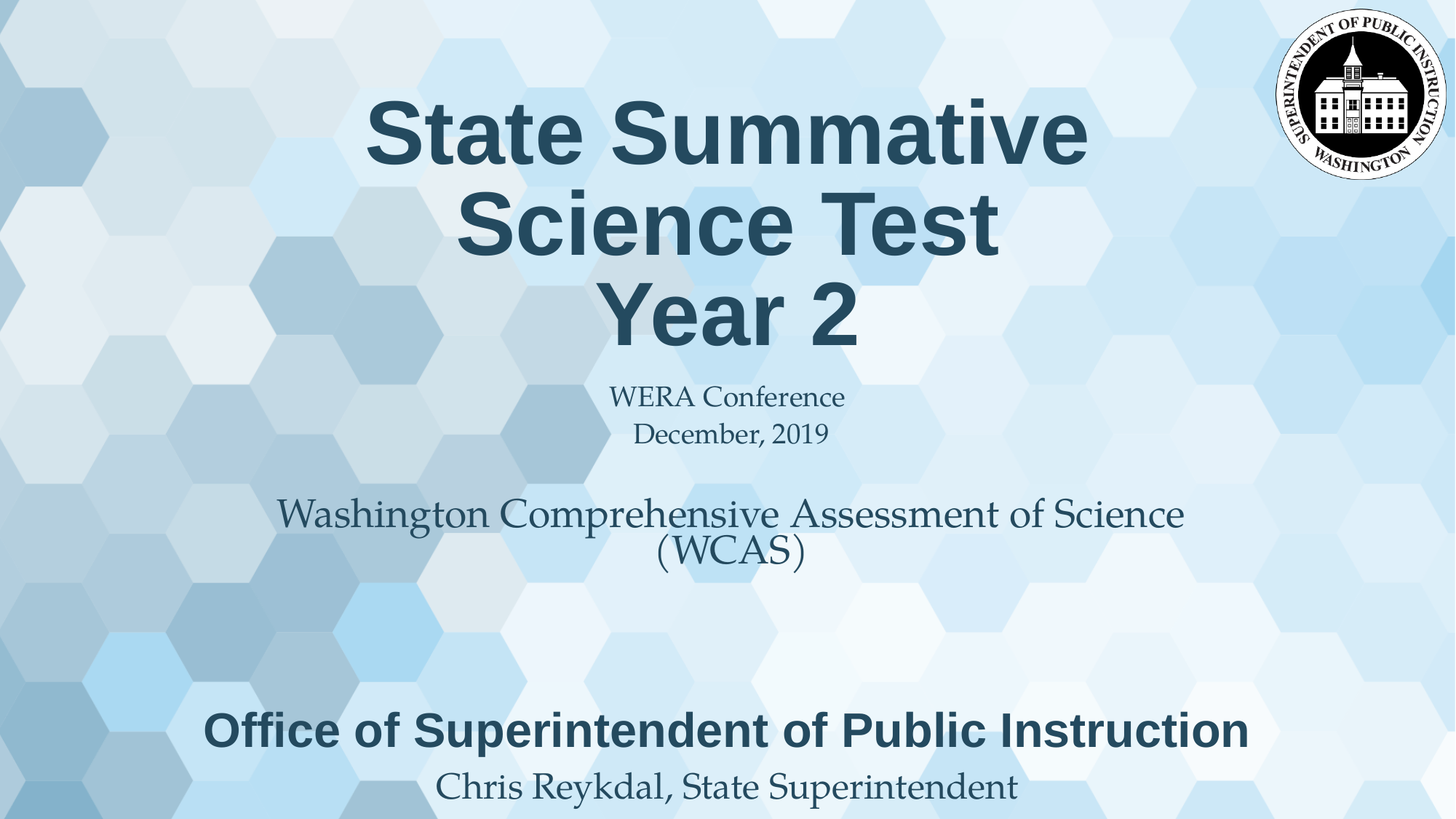

# State Summative Science Test Year 2
WERA Conference
December, 2019

Washington Comprehensive Assessment of Science (WCAS)

Office of Superintendent of Public Instruction
Chris Reykdal, State Superintendent